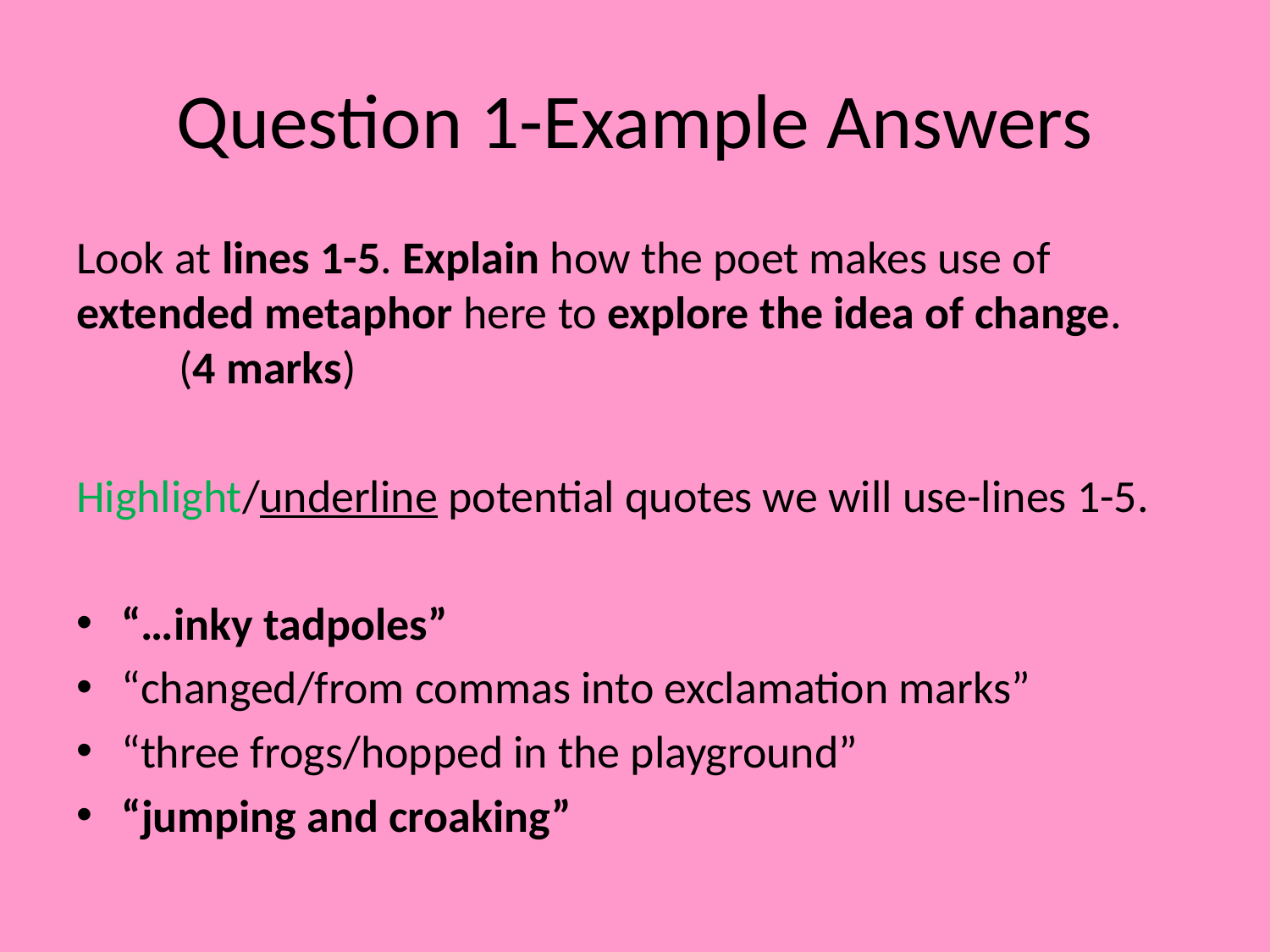

# Question 1-Example Answers
Look at lines 1-5. Explain how the poet makes use of extended metaphor here to explore the idea of change.					(4 marks)

Highlight/underline potential quotes we will use-lines 1-5.

“…inky tadpoles”
“changed/from commas into exclamation marks”
“three frogs/hopped in the playground”
“jumping and croaking”